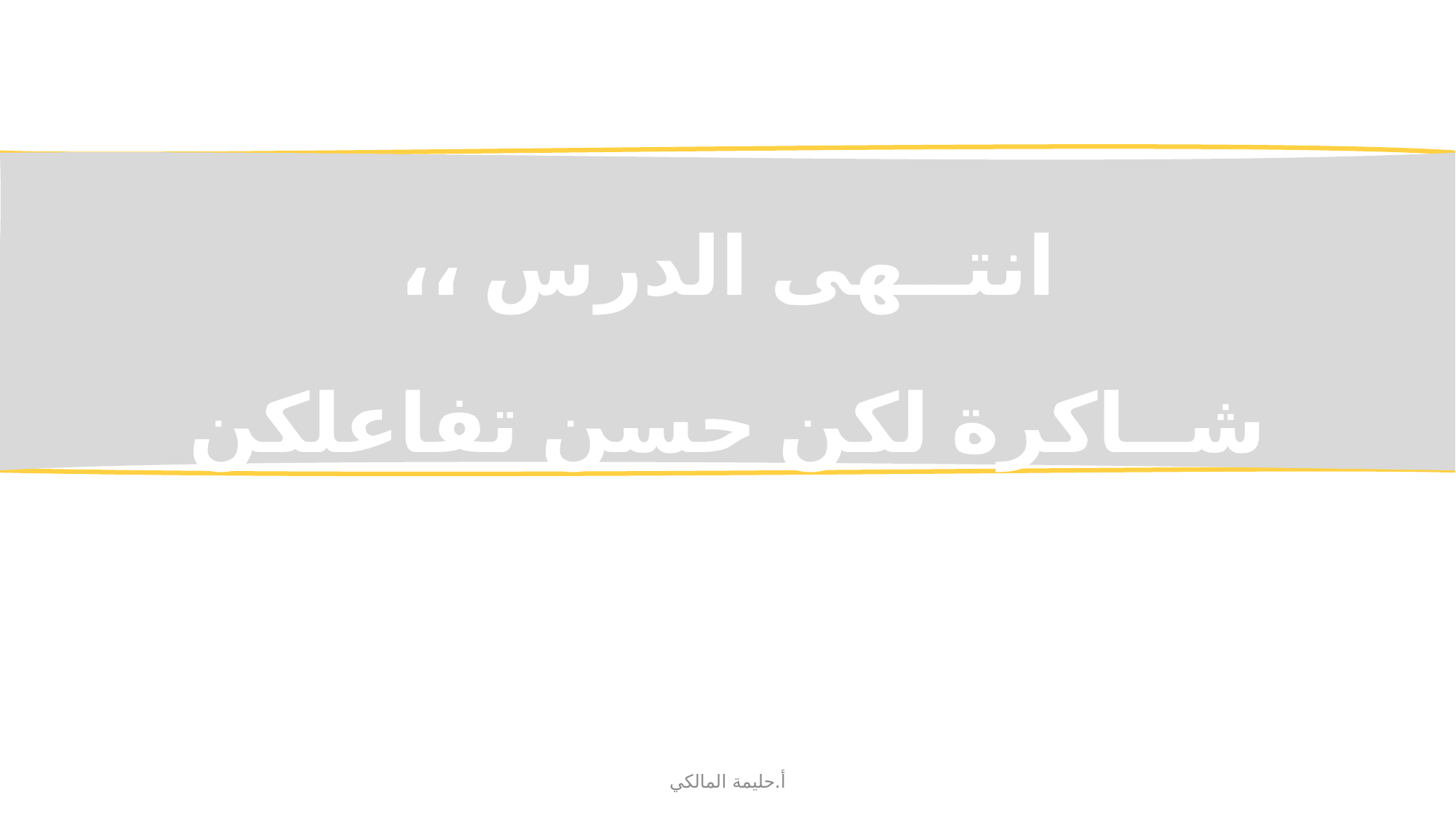

انتــهى الدرس ،،
شــاكرة لكن حسن تفاعلكن
أ.حليمة المالكي